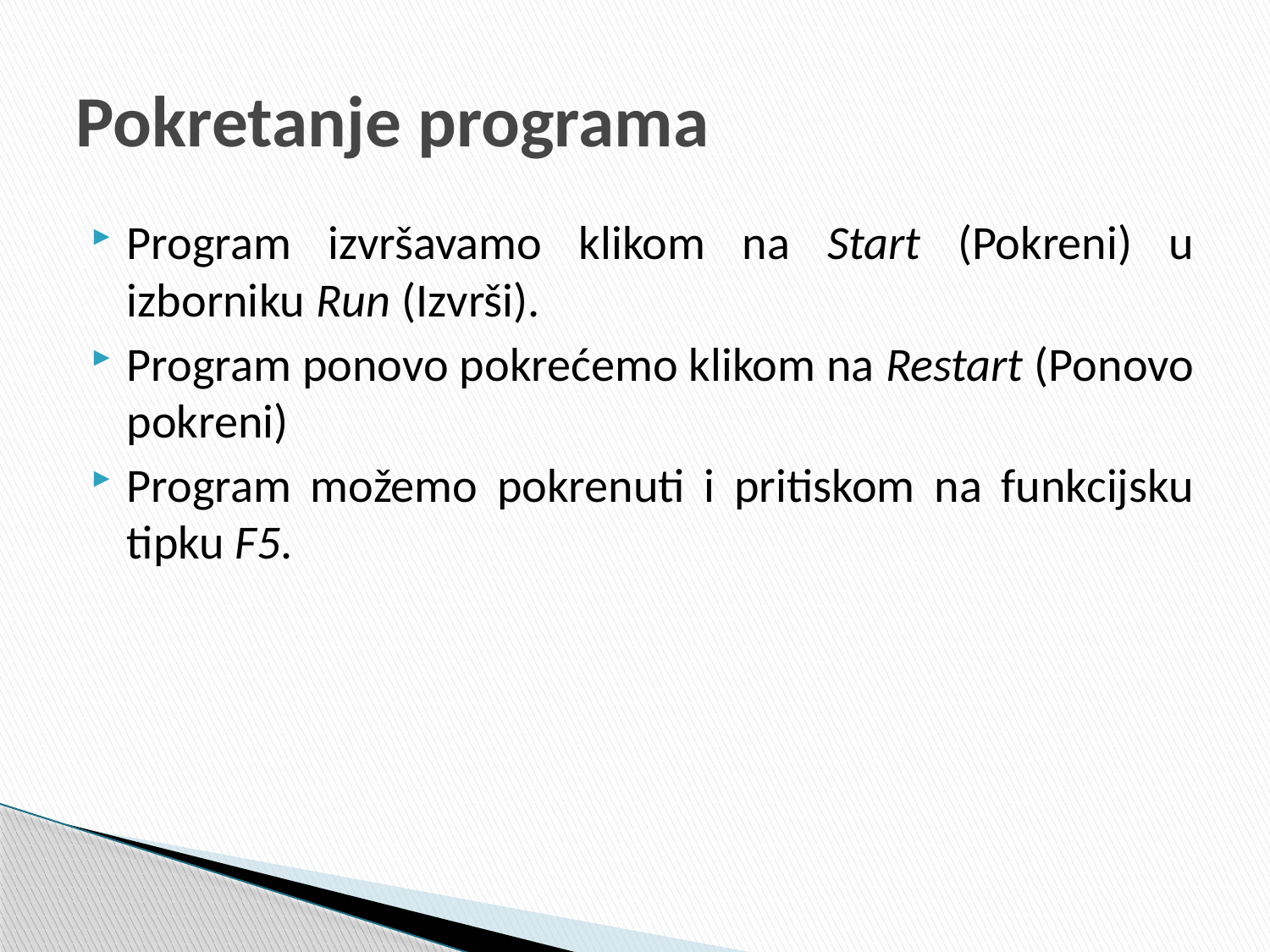

# Pokretanje programa
Program izvršavamo klikom na Start (Pokreni) u izborniku Run (Izvrši).
Program ponovo pokrećemo klikom na Restart (Ponovo pokreni)
Program možemo pokrenuti i pritiskom na funkcijsku tipku F5.